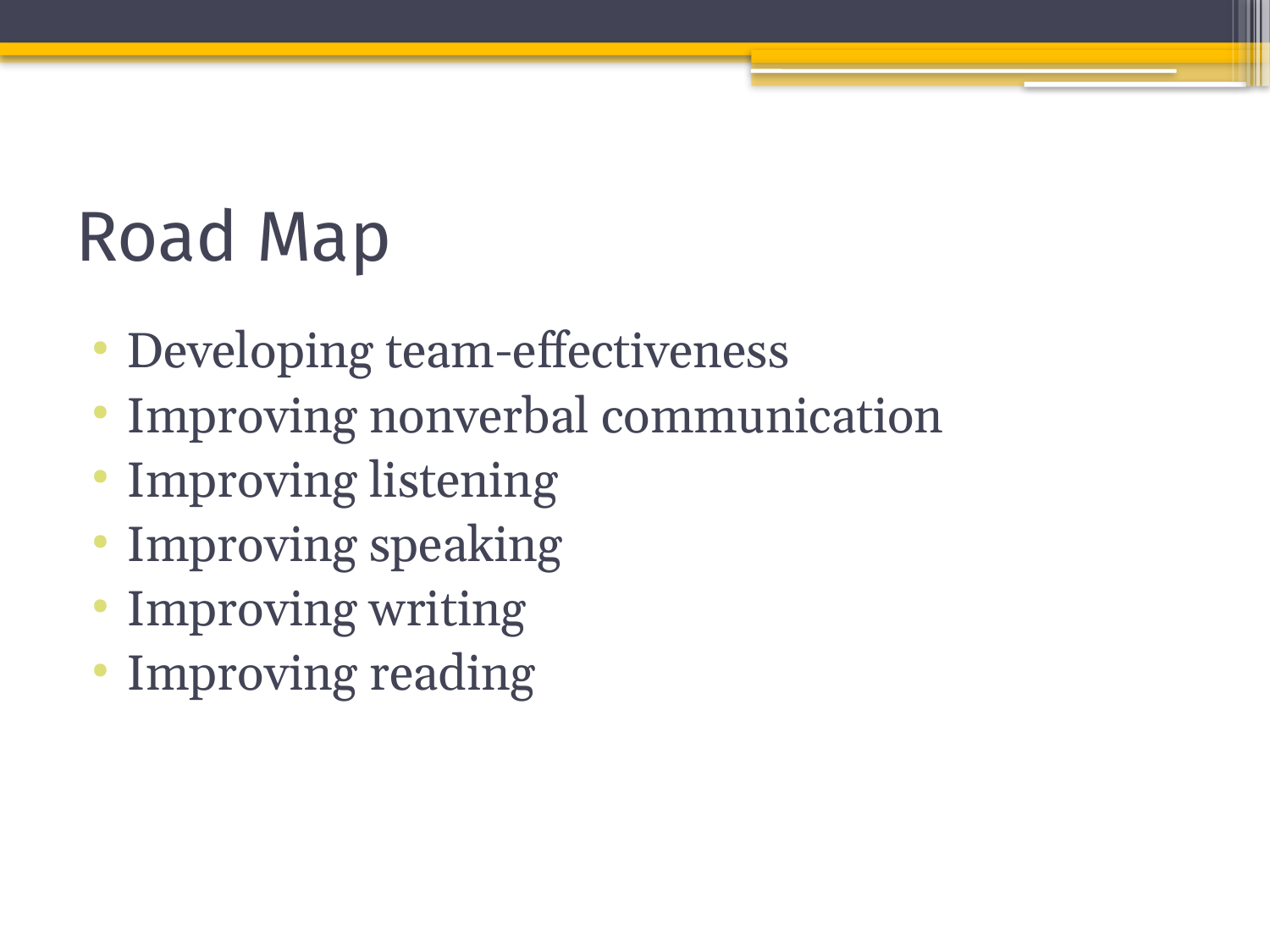

# Road Map
Developing team-effectiveness
Improving nonverbal communication
Improving listening
Improving speaking
Improving writing
Improving reading